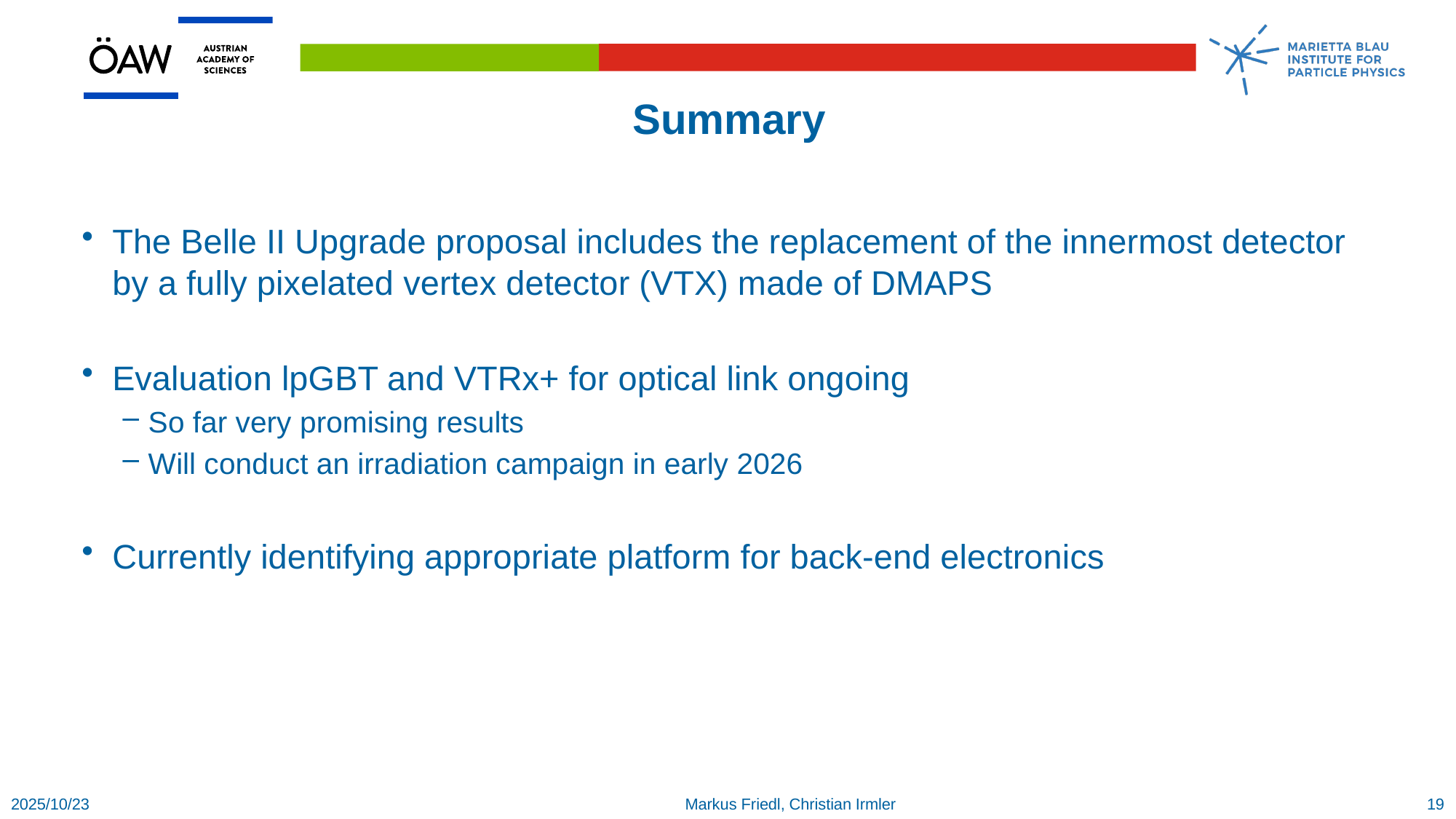

# Summary
The Belle II Upgrade proposal includes the replacement of the innermost detector by a fully pixelated vertex detector (VTX) made of DMAPS

Evaluation lpGBT and VTRx+ for optical link ongoing
So far very promising results
Will conduct an irradiation campaign in early 2026

Currently identifying appropriate platform for back-end electronics
2025/10/23
Markus Friedl, Christian Irmler
19